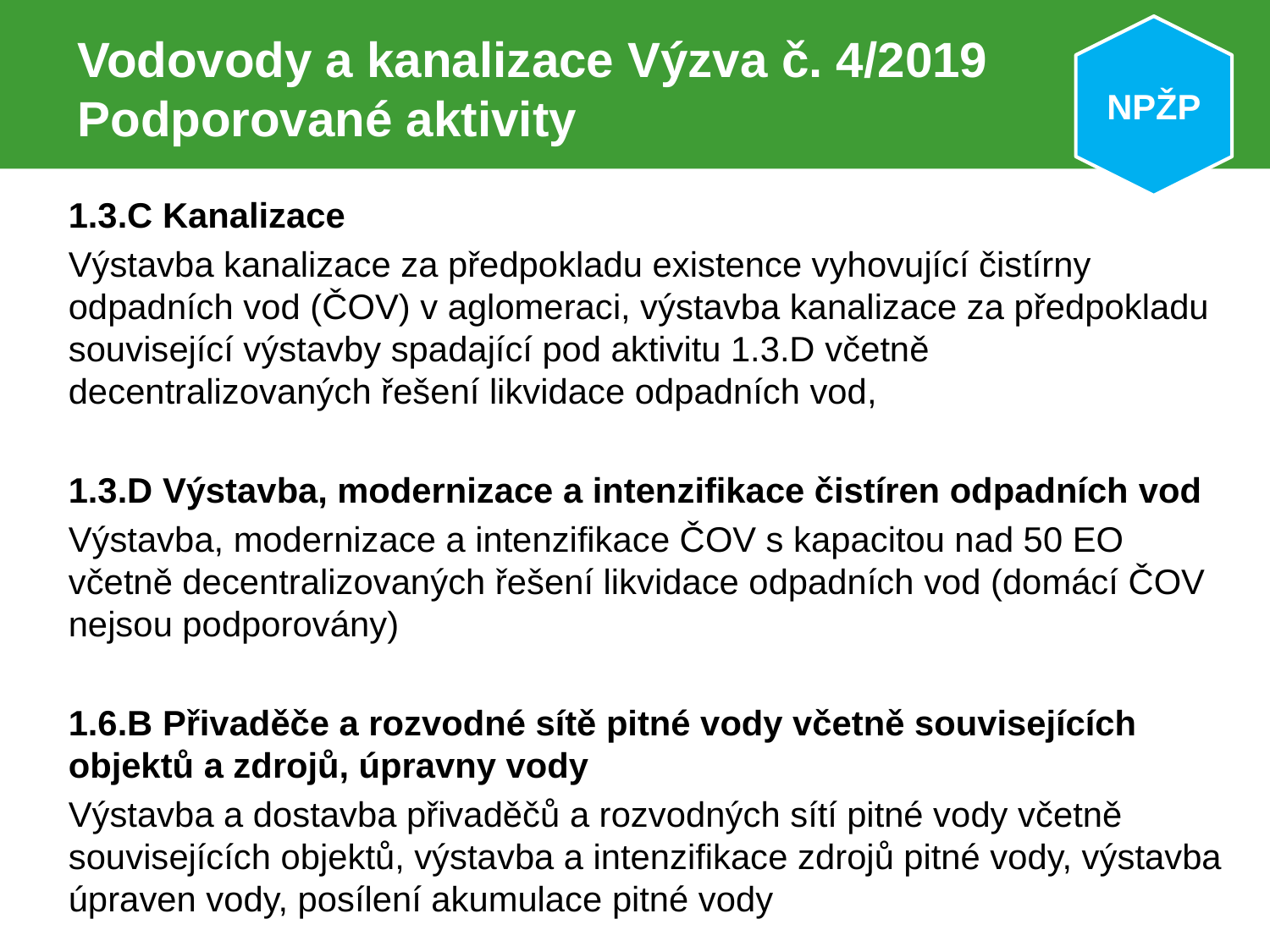

NPŽP
# Vodovody a kanalizace Výzva č. 4/2019 Podporované aktivity
1.3.C Kanalizace
Výstavba kanalizace za předpokladu existence vyhovující čistírny odpadních vod (ČOV) v aglomeraci, výstavba kanalizace za předpokladu související výstavby spadající pod aktivitu 1.3.D včetně decentralizovaných řešení likvidace odpadních vod,

1.3.D Výstavba, modernizace a intenzifikace čistíren odpadních vod
Výstavba, modernizace a intenzifikace ČOV s kapacitou nad 50 EO včetně decentralizovaných řešení likvidace odpadních vod (domácí ČOV nejsou podporovány)

1.6.B Přivaděče a rozvodné sítě pitné vody včetně souvisejících objektů a zdrojů, úpravny vody
Výstavba a dostavba přivaděčů a rozvodných sítí pitné vody včetně souvisejících objektů, výstavba a intenzifikace zdrojů pitné vody, výstavba úpraven vody, posílení akumulace pitné vody

Projekt musí řešit alespoň 30 % EO v rámci řešeného území
Typ DČOV: kategorie III (výrobek s označením CE), nad rámec certifikace výrobku doporučujeme při výběru DČOV požadovat:
oddělený kalový prostor sloužící pouze ke shromažďování a zahušťování přebytečného kalu;
vybavení DČOV zařízením na simultánní srážení fosforu.
Pouze pro obytné domy a budovy v majetku obce
Povinný on-line monitoring po dobu 10 let – zodpovídá žadatel
vzdálená kontrola alespoň běhu DČOV a aerace
Povinná roční zpráva o provozu – vždy do 31. ledna